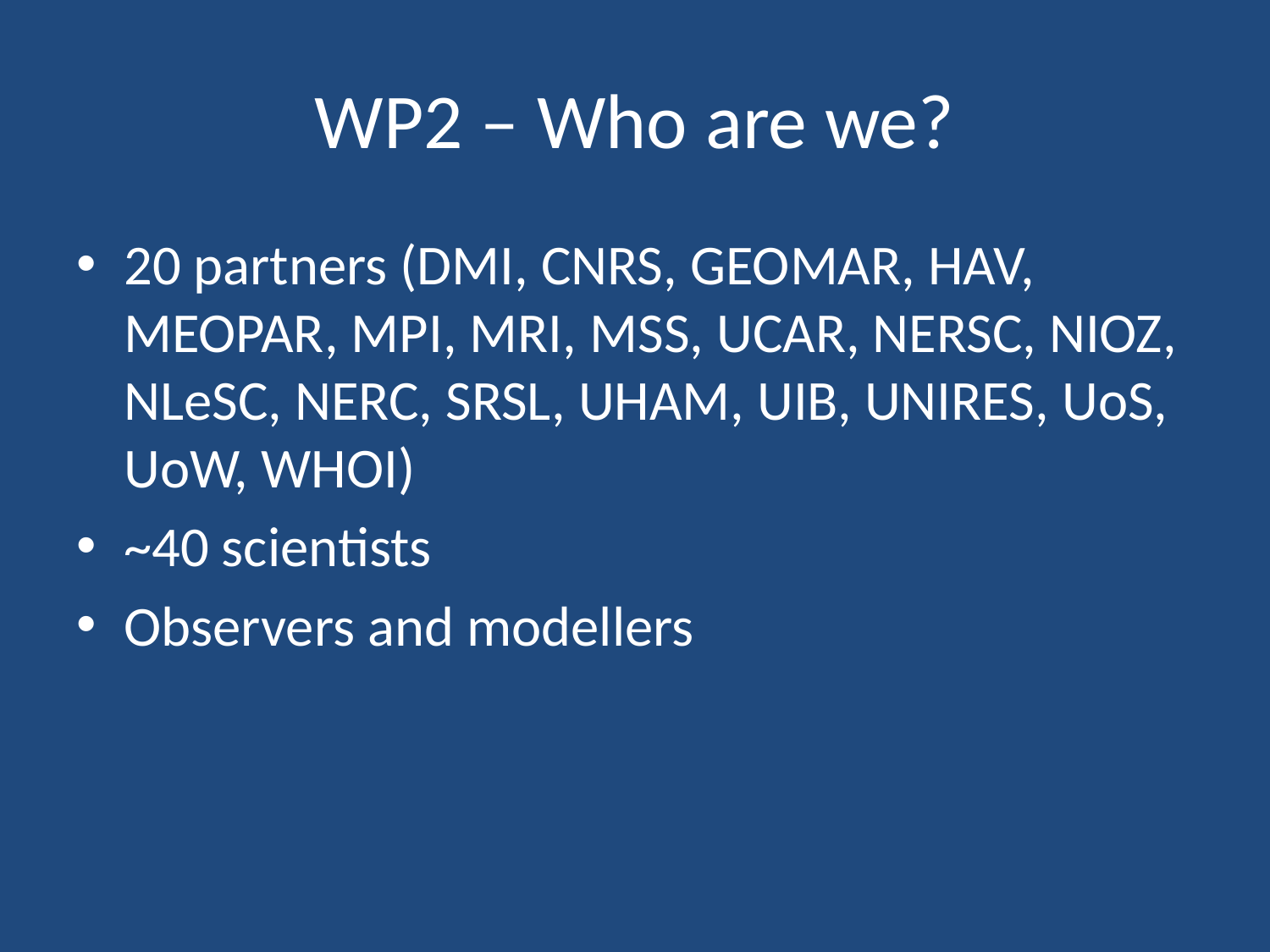

# WP2 – Who are we?
20 partners (DMI, CNRS, GEOMAR, HAV, MEOPAR, MPI, MRI, MSS, UCAR, NERSC, NIOZ, NLeSC, NERC, SRSL, UHAM, UIB, UNIRES, UoS, UoW, WHOI)
~40 scientists
Observers and modellers